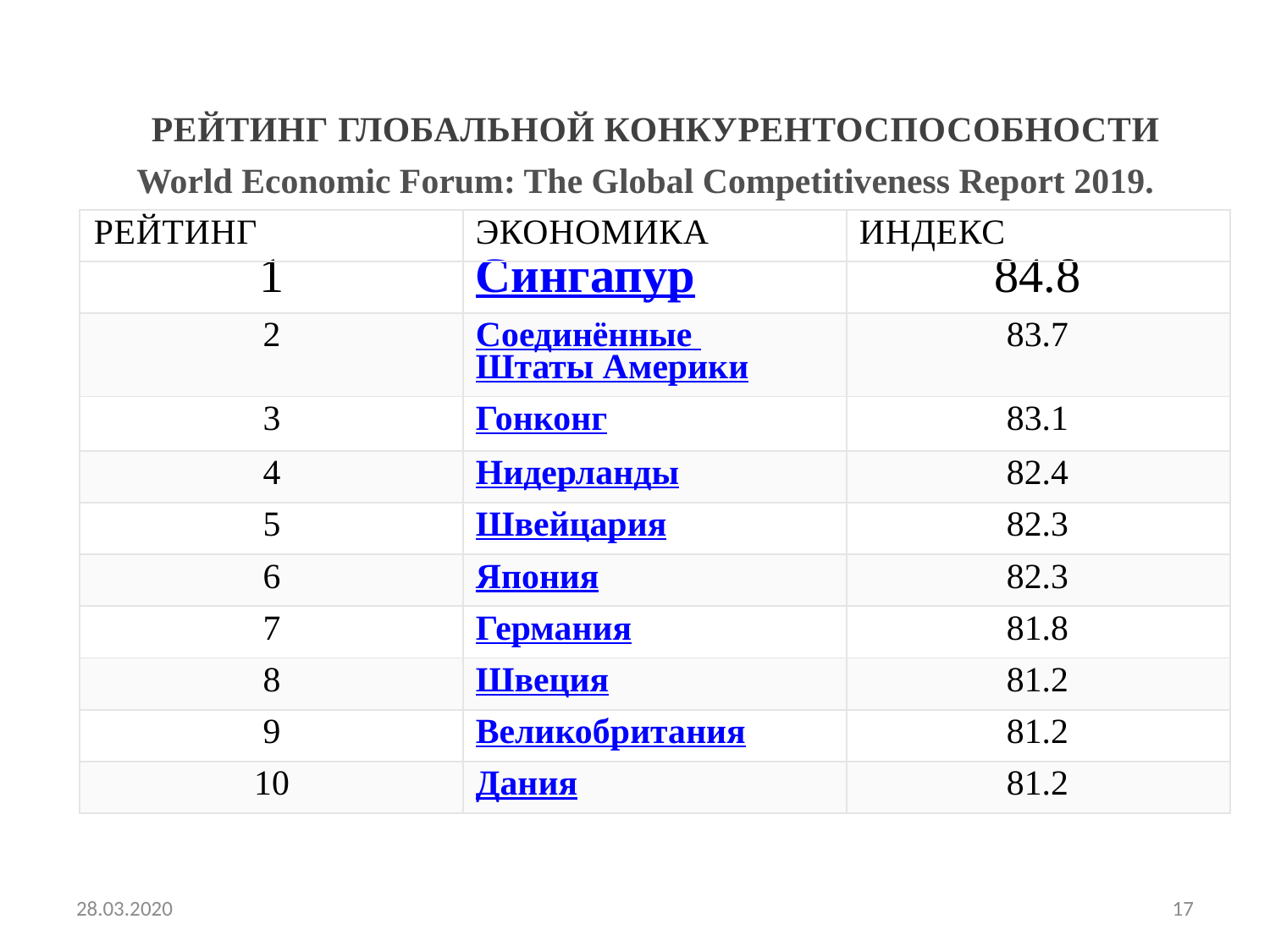

| РЕЙТИНГ ГЛОБАЛЬНОЙ КОНКУРЕНТОСПОСОБНОСТИ World Economic Forum: The Global Competitiveness Report 2019. |  |  |
| --- | --- | --- |
| РЕЙТИНГ | ЭКОНОМИКА | ИНДЕКС |
| 1 | Сингапур | 84.8 |
| 2 | Соединённые Штаты Америки | 83.7 |
| 3 | Гонконг | 83.1 |
| 4 | Нидерланды | 82.4 |
| 5 | Швейцария | 82.3 |
| 6 | Япония | 82.3 |
| 7 | Германия | 81.8 |
| 8 | Швеция | 81.2 |
| 9 | Великобритания | 81.2 |
| 10 | Дания | 81.2 |
28.03.2020
17